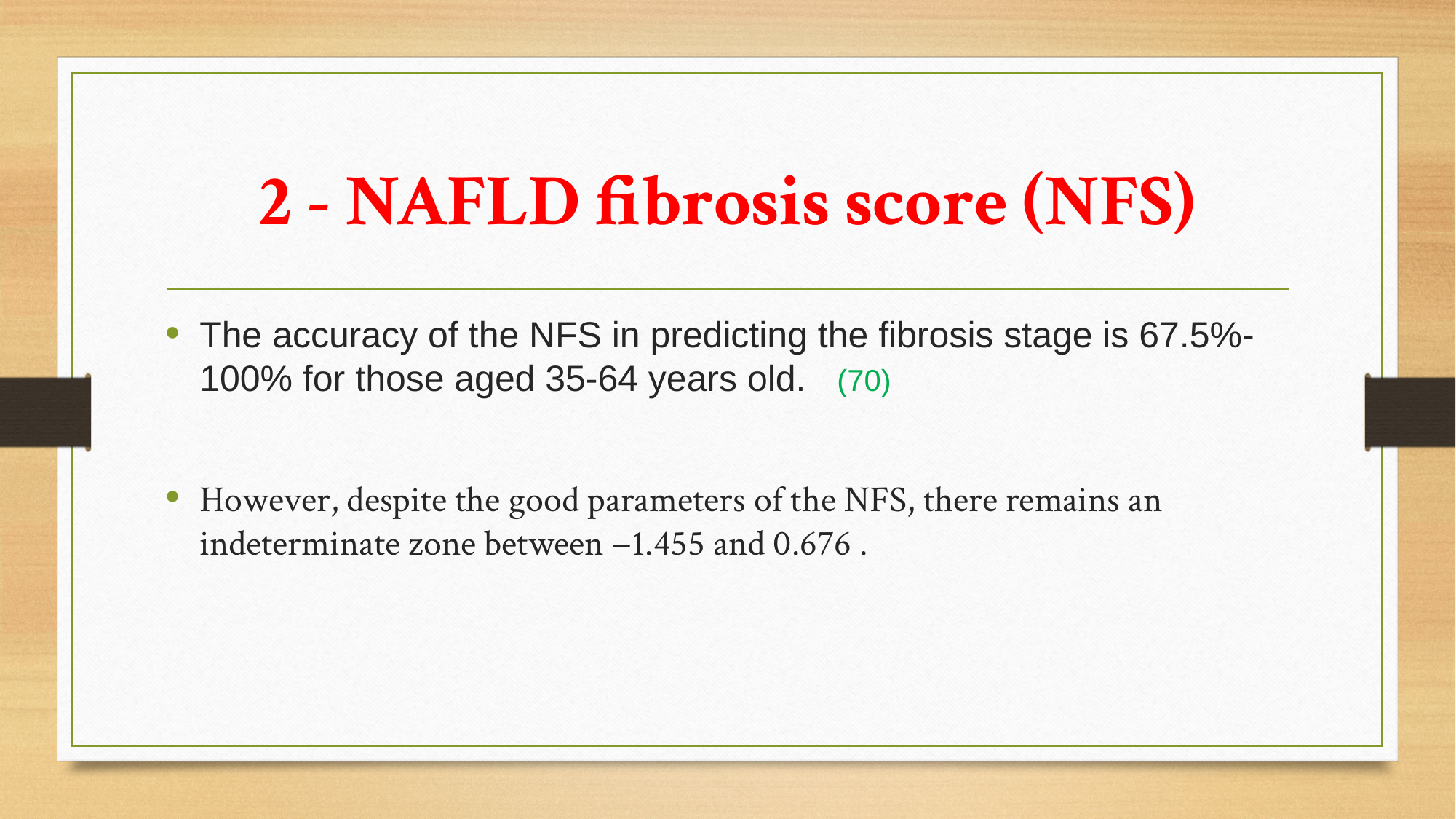

# 2 - NAFLD fibrosis score (NFS)
The accuracy of the NFS in predicting the fibrosis stage is 67.5%-100% for those aged 35-64 years old.   (70)

However, despite the good parameters of the NFS, there remains an indeterminate zone between −1.455 and 0.676 .